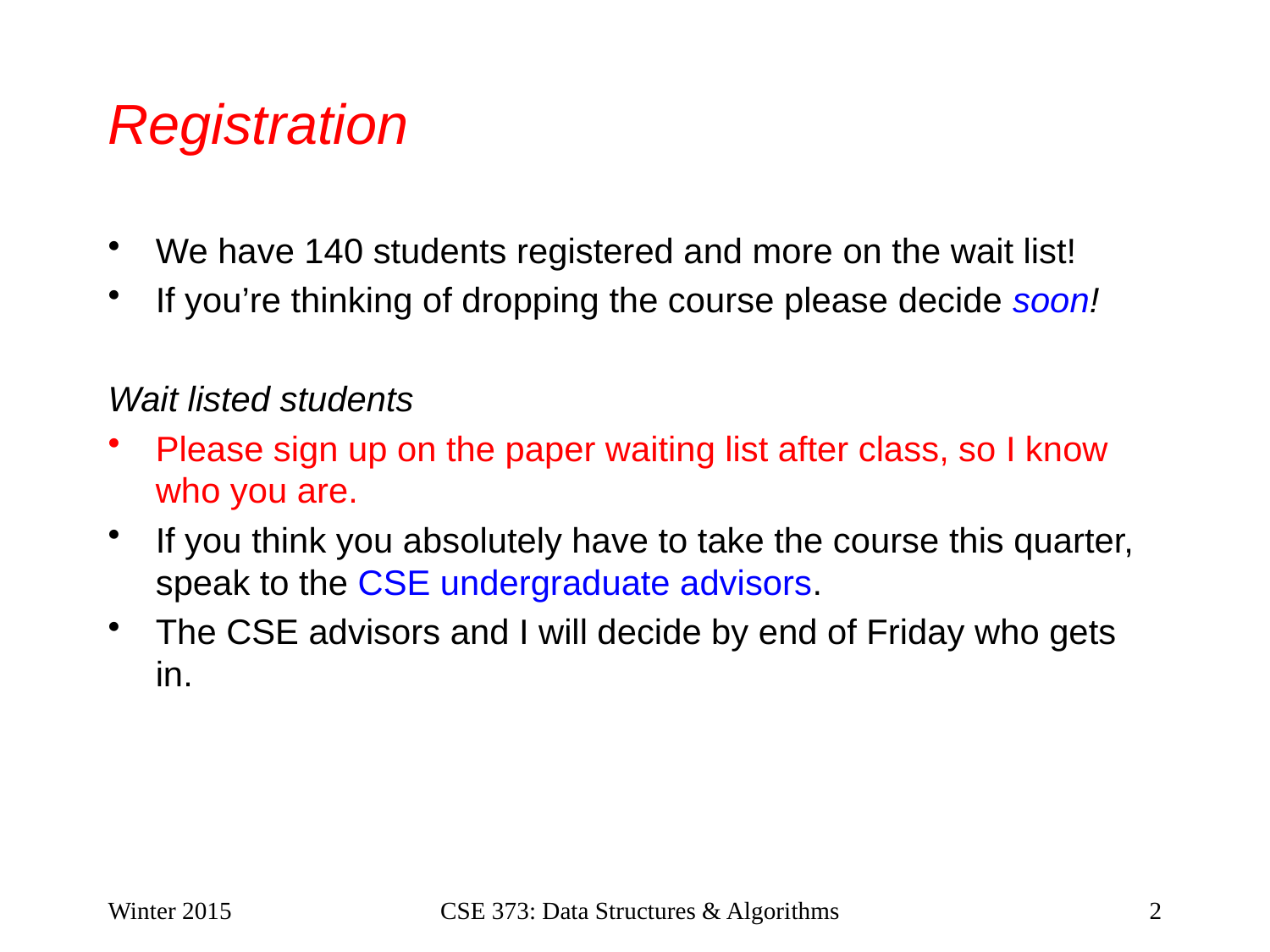

# Registration
We have 140 students registered and more on the wait list!
If you’re thinking of dropping the course please decide soon!

Wait listed students
Please sign up on the paper waiting list after class, so I know who you are.
If you think you absolutely have to take the course this quarter, speak to the CSE undergraduate advisors.
The CSE advisors and I will decide by end of Friday who gets in.

Winter 2015
CSE 373: Data Structures & Algorithms
2